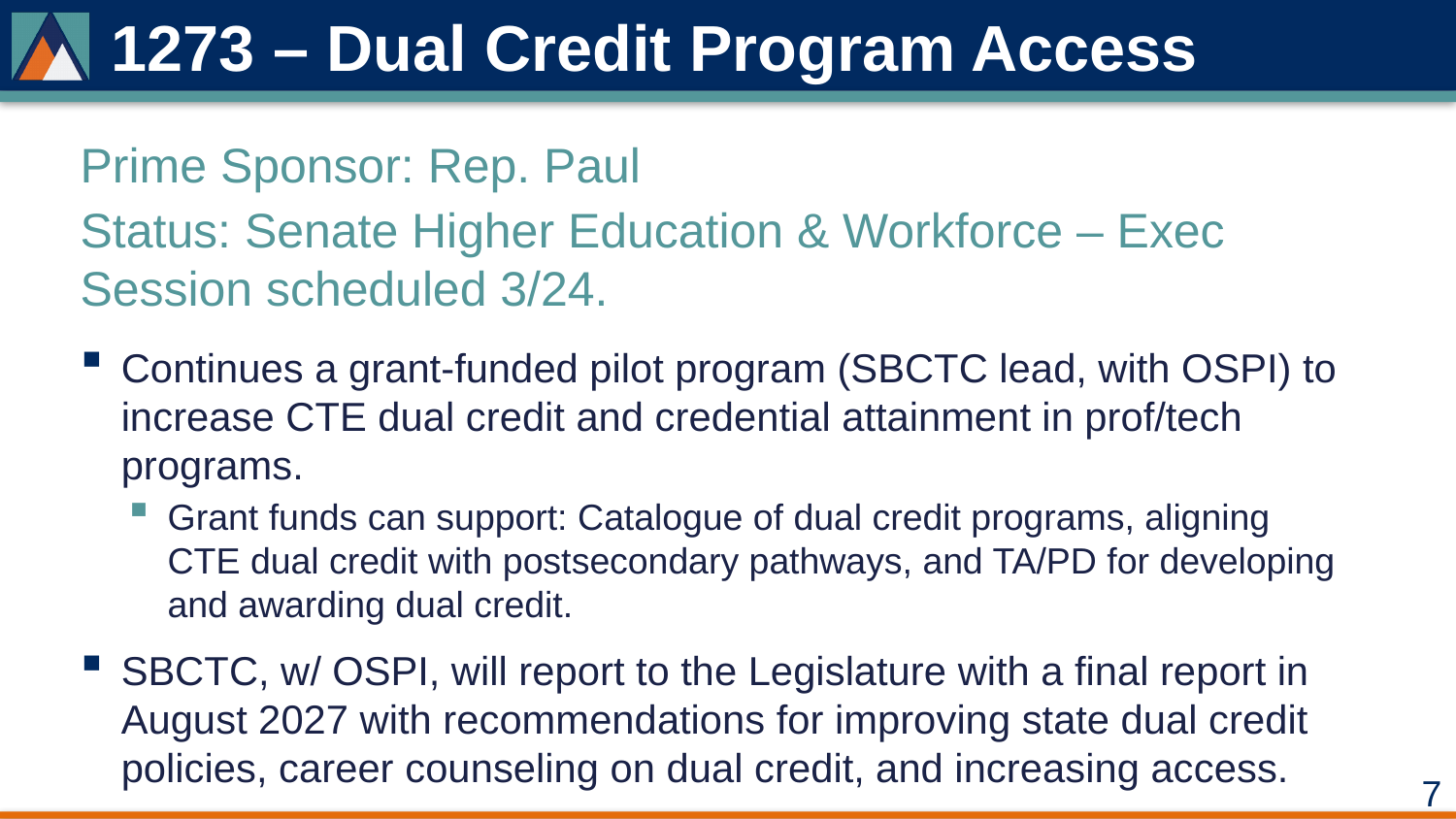

# 1273 – Dual Credit Program Access
Prime Sponsor: Rep. Paul
Status: Senate Higher Education & Workforce – Exec Session scheduled 3/24.

Continues a grant-funded pilot program (SBCTC lead, with OSPI) to increase CTE dual credit and credential attainment in prof/tech programs.
Grant funds can support: Catalogue of dual credit programs, aligning CTE dual credit with postsecondary pathways, and TA/PD for developing and awarding dual credit.
SBCTC, w/ OSPI, will report to the Legislature with a final report in August 2027 with recommendations for improving state dual credit policies, career counseling on dual credit, and increasing access.